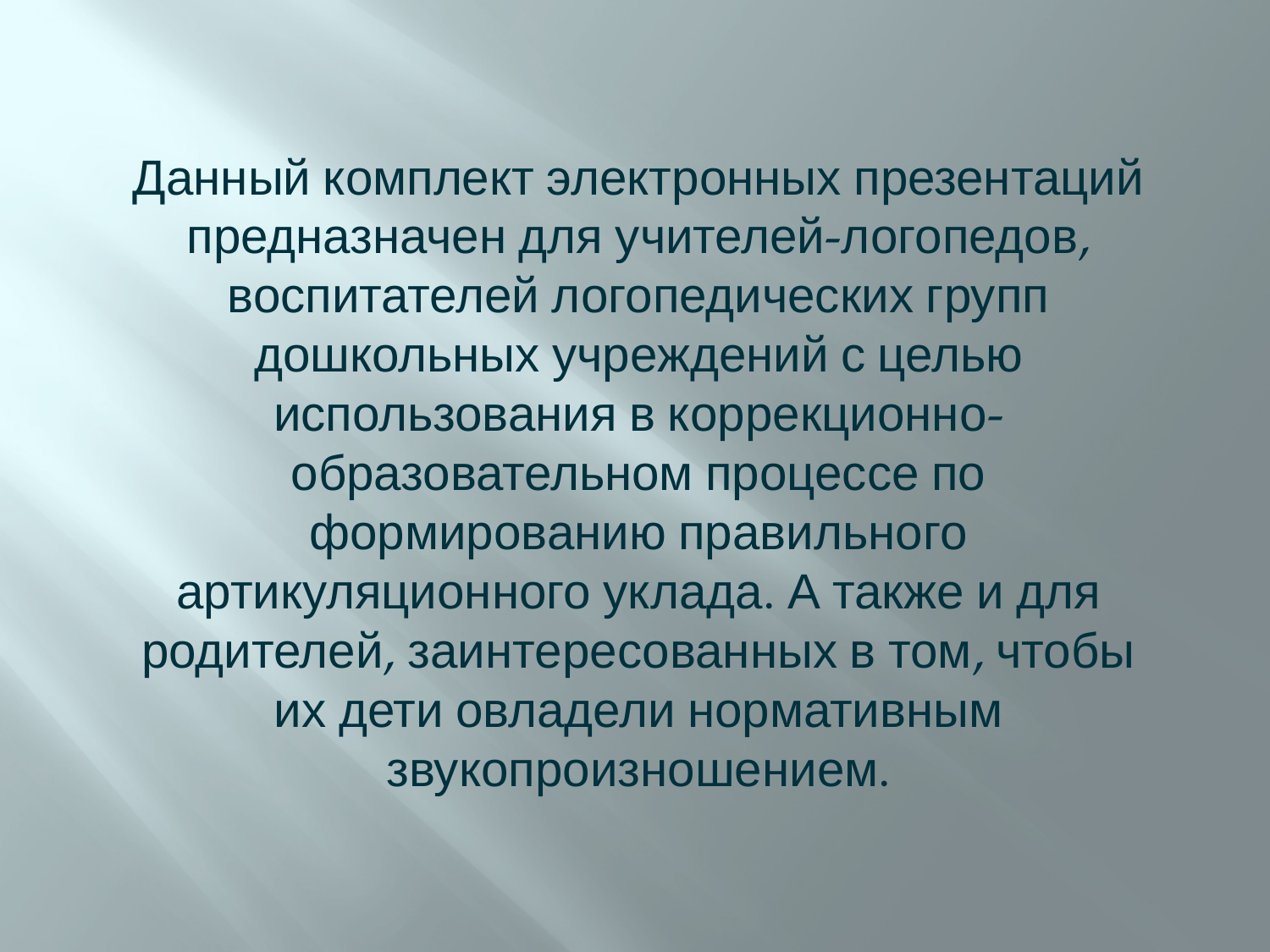

Данный комплект электронных презентаций предназначен для учителей-логопедов, воспитателей логопедических групп дошкольных учреждений с целью использования в коррекционно-образовательном процессе по формированию правильного артикуляционного уклада. А также и для родителей, заинтересованных в том, чтобы их дети овладели нормативным звукопроизношением.